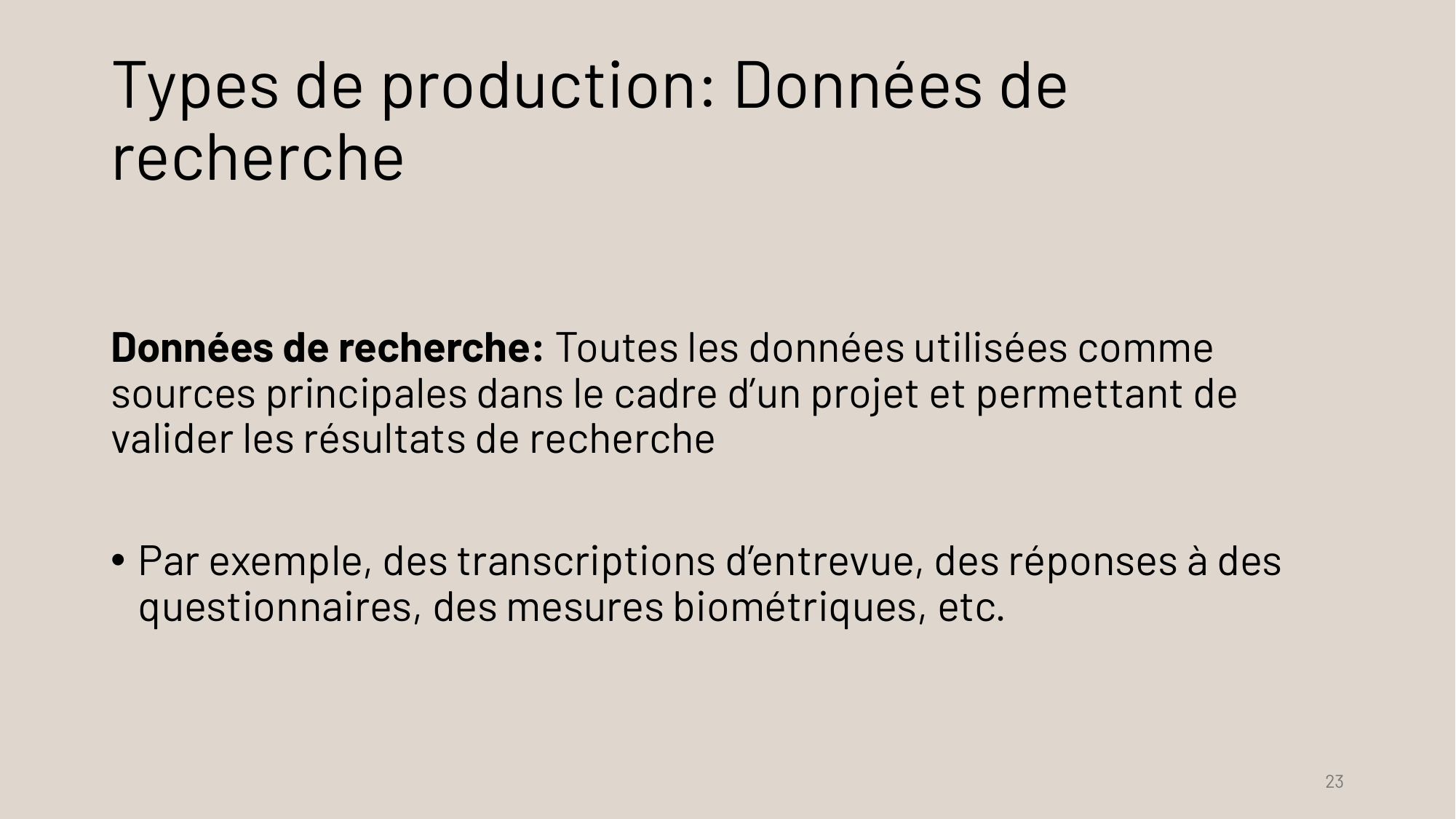

# Types de production: Données de recherche
Données de recherche: Toutes les données utilisées comme sources principales dans le cadre d’un projet et permettant de valider les résultats de recherche

Par exemple, des transcriptions d’entrevue, des réponses à des questionnaires, des mesures biométriques, etc.
23